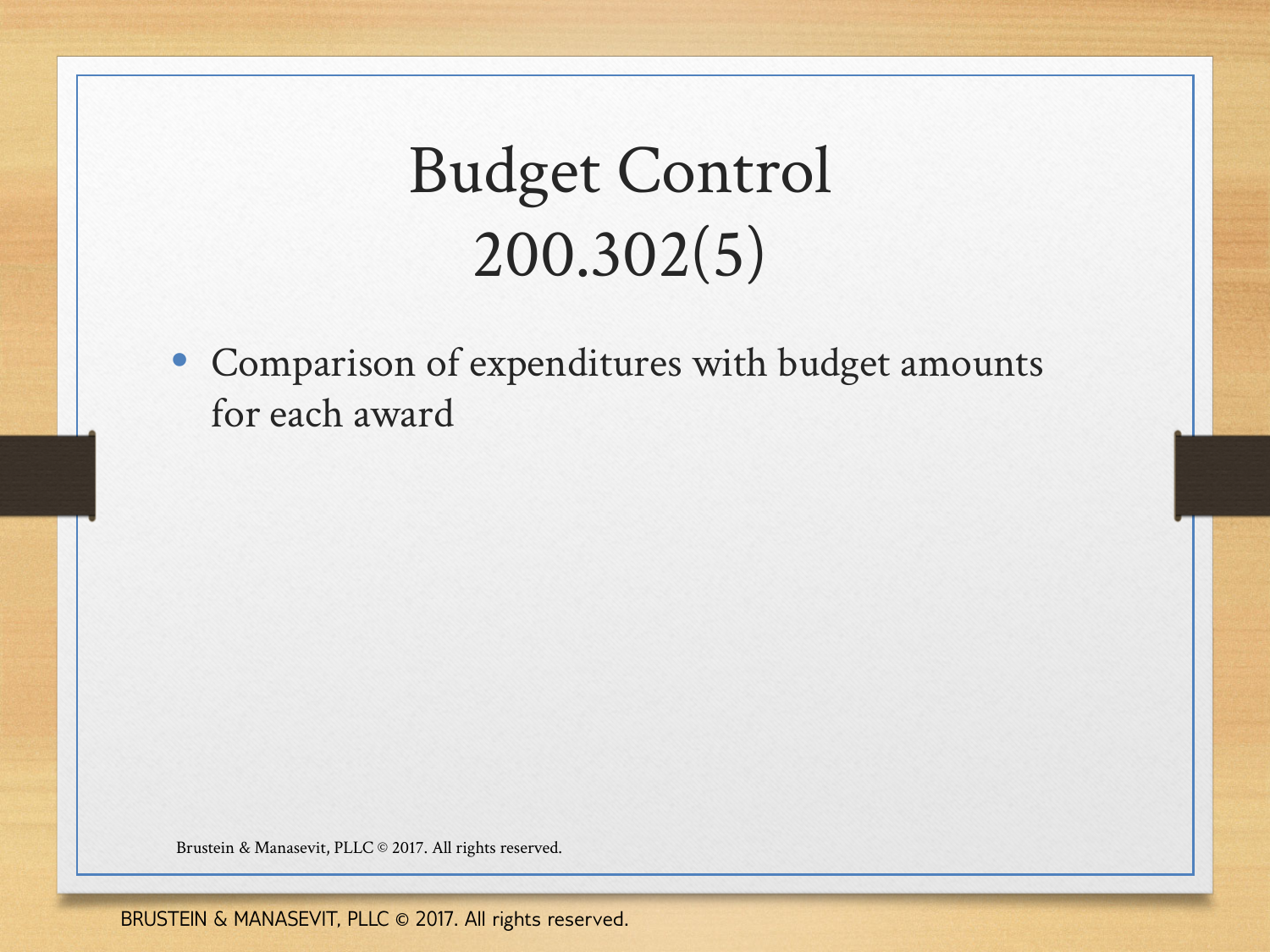

Budget Control
200.302(5)
Comparison of expenditures with budget amounts for each award
Brustein & Manasevit, PLLC © 2017. All rights reserved.
BRUSTEIN & MANASEVIT, PLLC © 2017. All rights reserved.